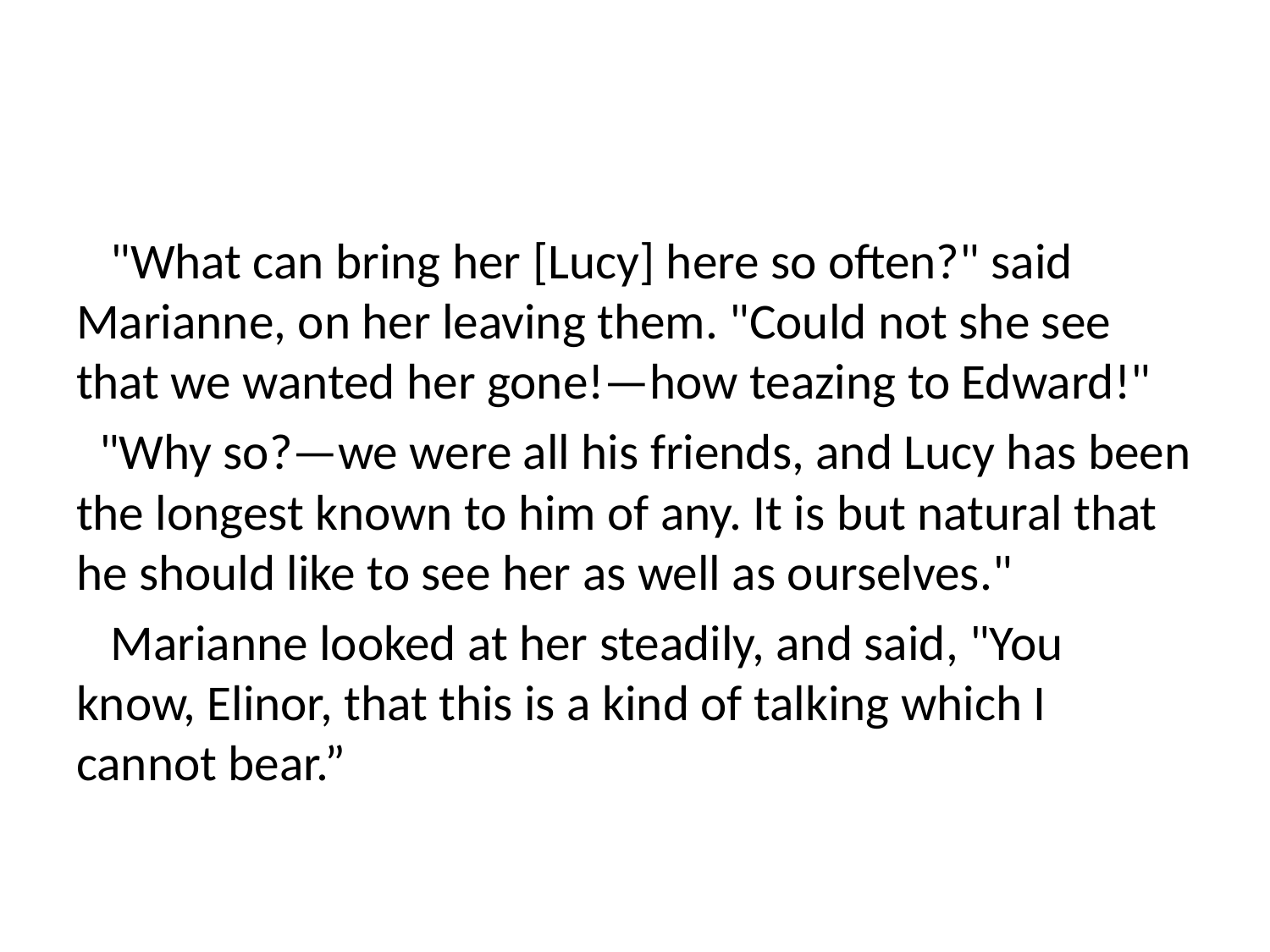

#
   "What can bring her [Lucy] here so often?" said Marianne, on her leaving them. "Could not she see that we wanted her gone!—how teazing to Edward!"
  "Why so?—we were all his friends, and Lucy has been the longest known to him of any. It is but natural that he should like to see her as well as ourselves."
   Marianne looked at her steadily, and said, "You know, Elinor, that this is a kind of talking which I cannot bear.”